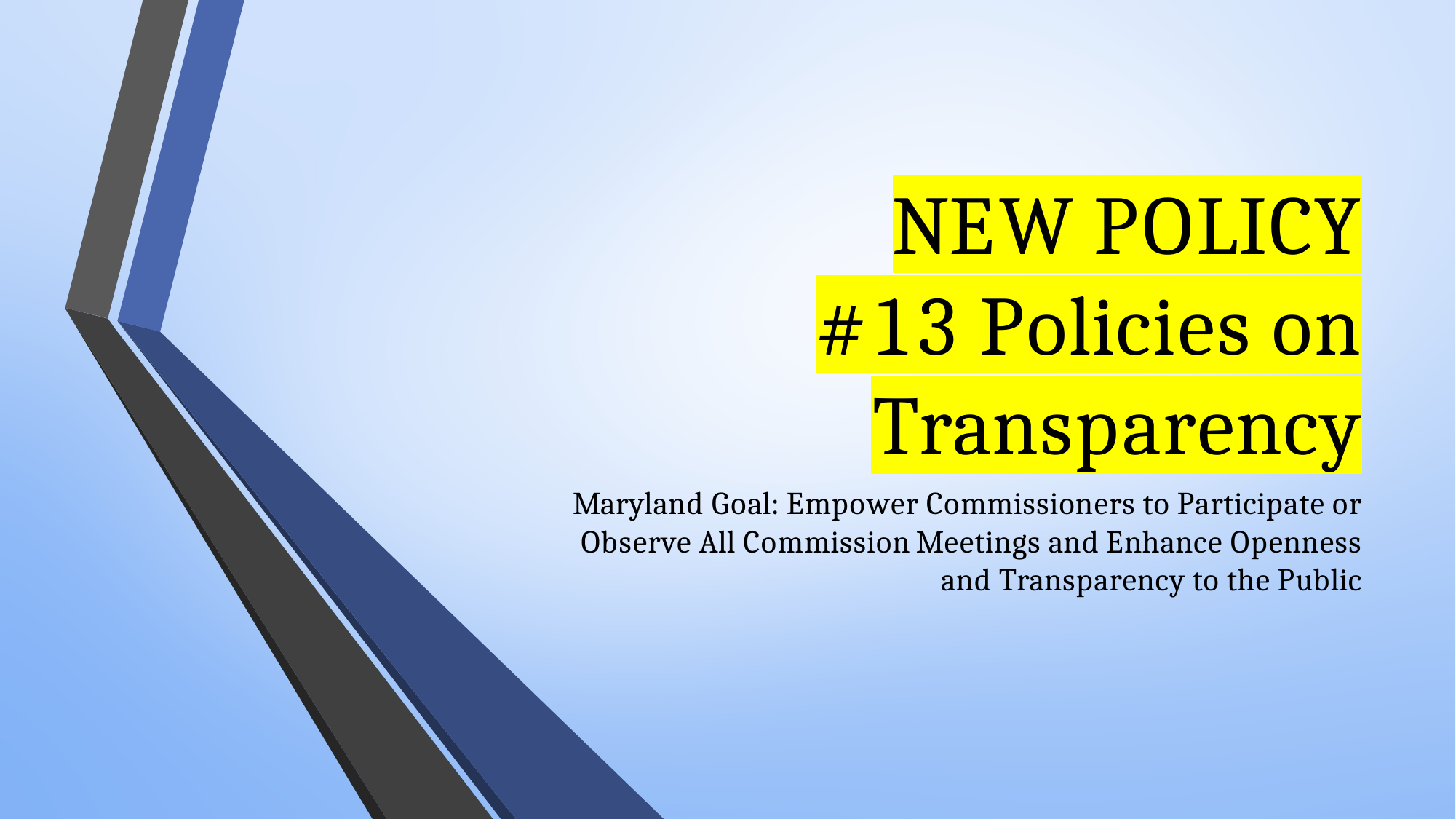

# NEW POLICY #13 Policies on Transparency
Maryland Goal: Empower Commissioners to Participate or Observe All Commission Meetings and Enhance Openness and Transparency to the Public